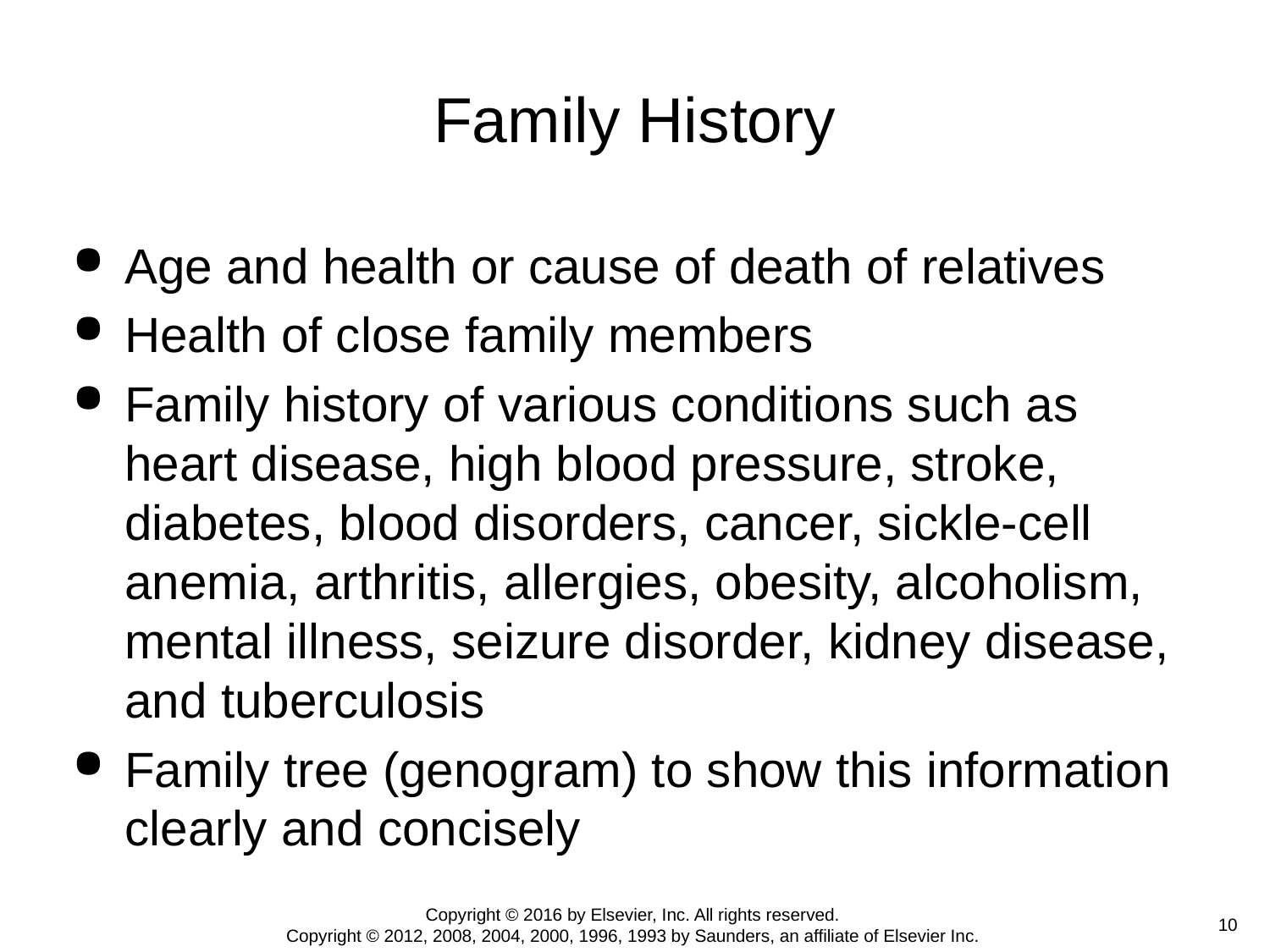

# Family History
Age and health or cause of death of relatives
Health of close family members
Family history of various conditions such as heart disease, high blood pressure, stroke, diabetes, blood disorders, cancer, sickle-cell anemia, arthritis, allergies, obesity, alcoholism, mental illness, seizure disorder, kidney disease, and tuberculosis
Family tree (genogram) to show this information clearly and concisely
Copyright © 2016 by Elsevier, Inc. All rights reserved.
Copyright © 2012, 2008, 2004, 2000, 1996, 1993 by Saunders, an affiliate of Elsevier Inc.
 10